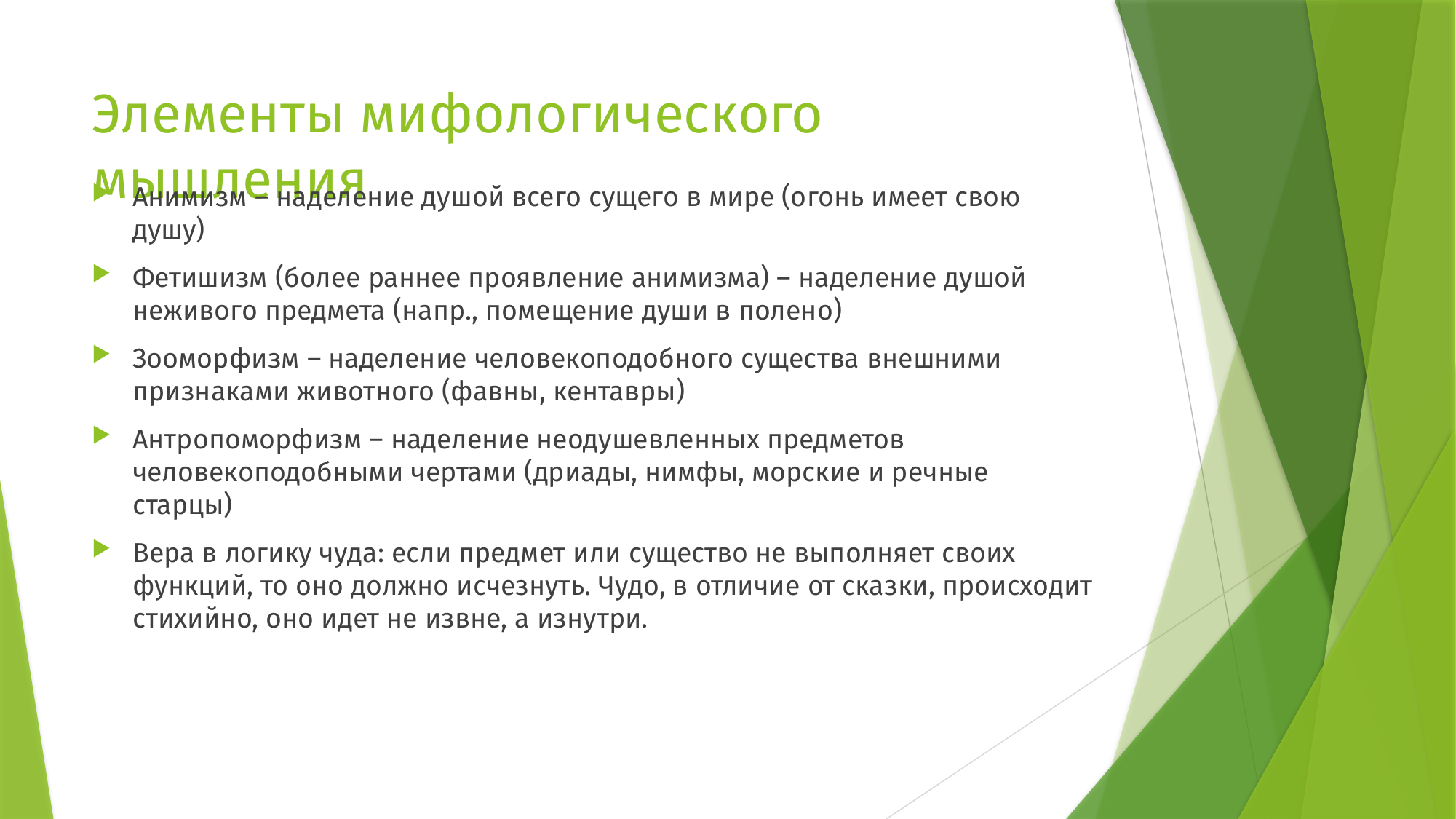

# Элементы мифологического мышления
Анимизм – наделение душой всего сущего в мире (огонь имеет свою душу)
Фетишизм (более раннее проявление анимизма) – наделение душой неживого предмета (напр., помещение души в полено)
Зооморфизм – наделение человекоподобного существа внешними признаками животного (фавны, кентавры)
Антропоморфизм – наделение неодушевленных предметов человекоподобными чертами (дриады, нимфы, морские и речные старцы)
Вера в логику чуда: если предмет или существо не выполняет своих функций, то оно должно исчезнуть. Чудо, в отличие от сказки, происходит стихийно, оно идет не извне, а изнутри.